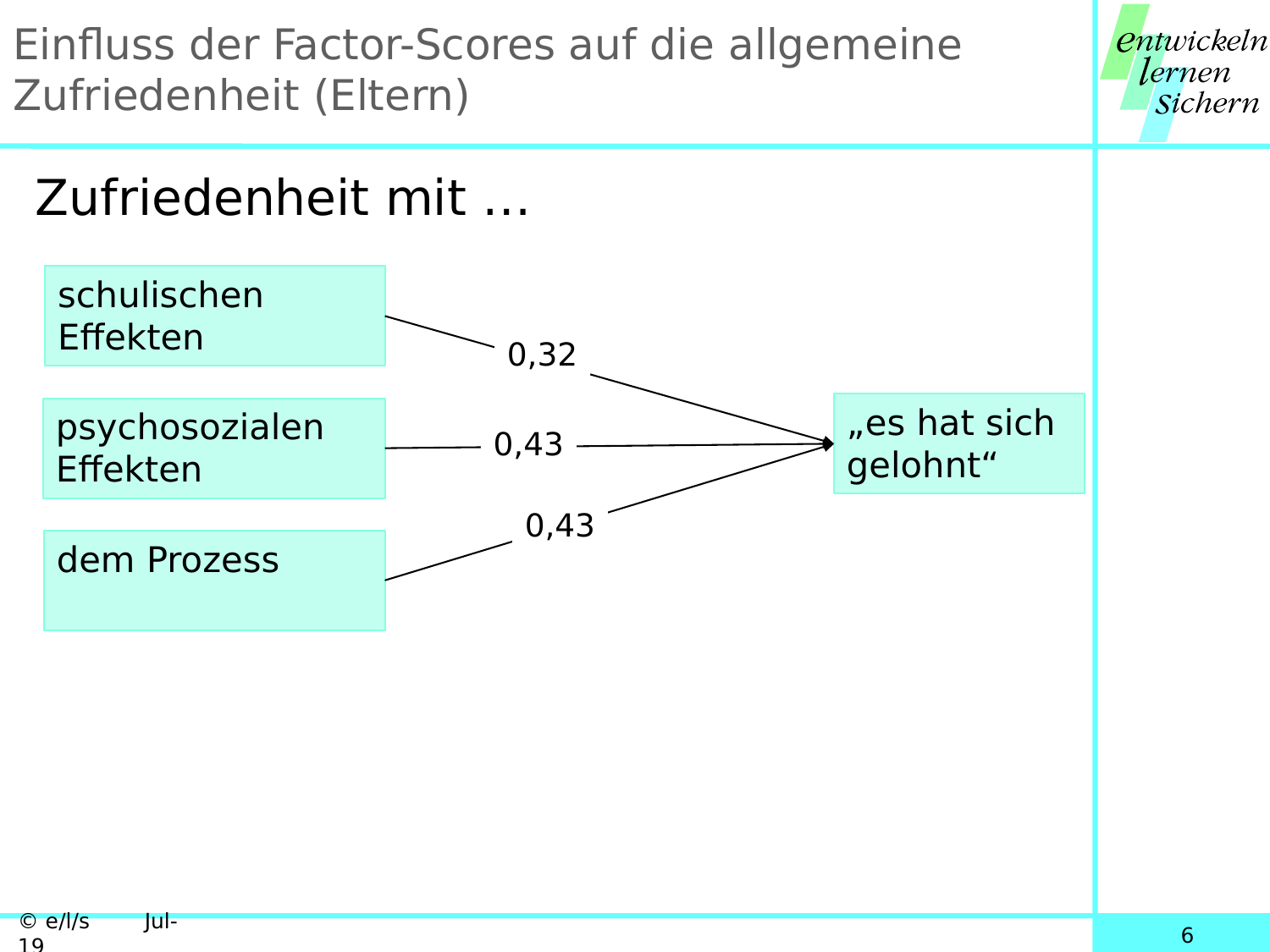

# Einfluss der Factor-Scores auf die allgemeine Zufriedenheit (Eltern)
Zufriedenheit mit …
schulischen Effekten
0,32
„es hat sich gelohnt“
psychosozialen Effekten
0,43
0,43
dem Prozess
© e/l/s 	Jul-19
6